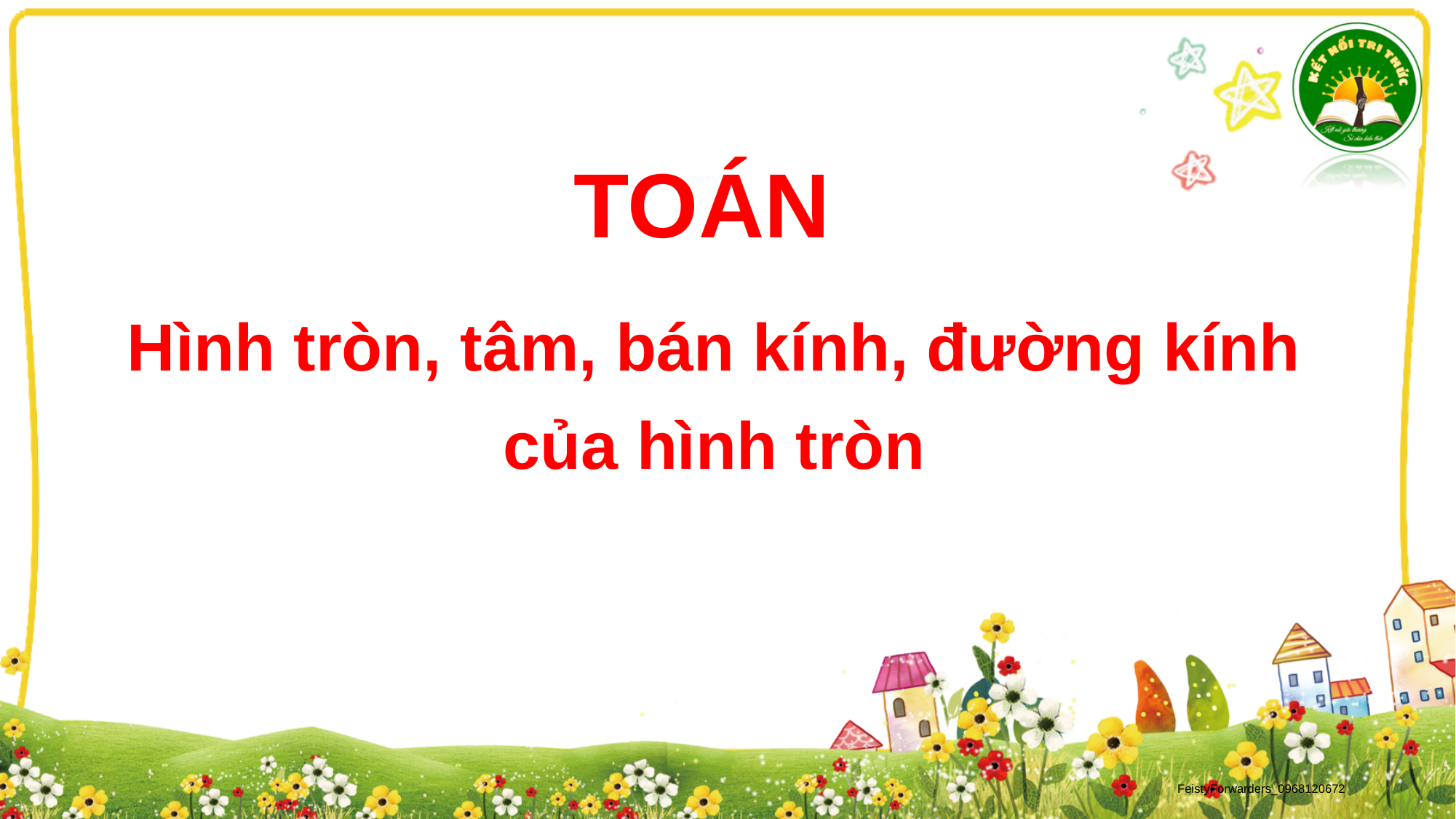

TOÁN
Hình tròn, tâm, bán kính, đường kính
của hình tròn